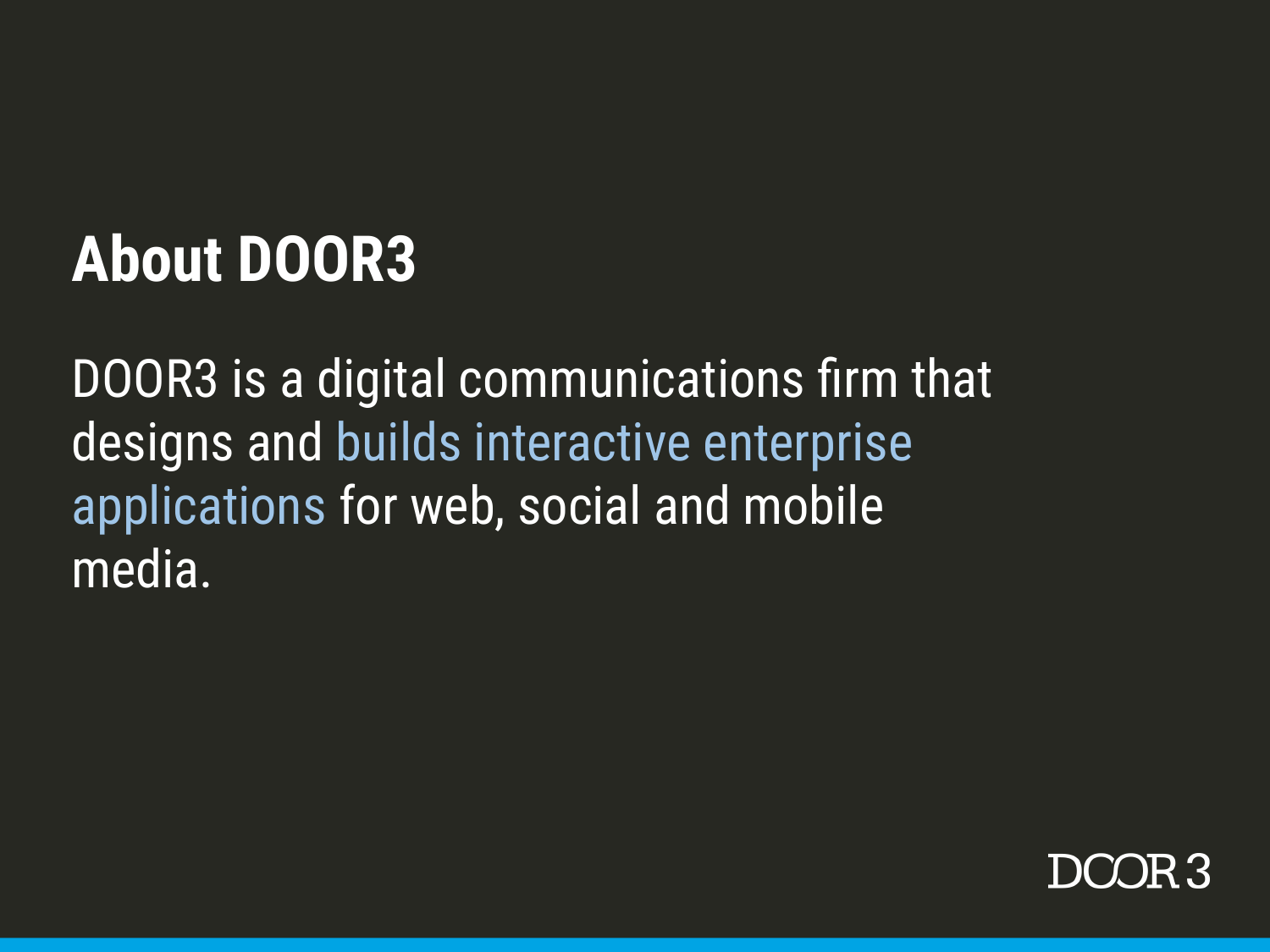

About DOOR3
DOOR3 is a digital communications firm that designs and builds interactive enterprise applications for web, social and mobile media.